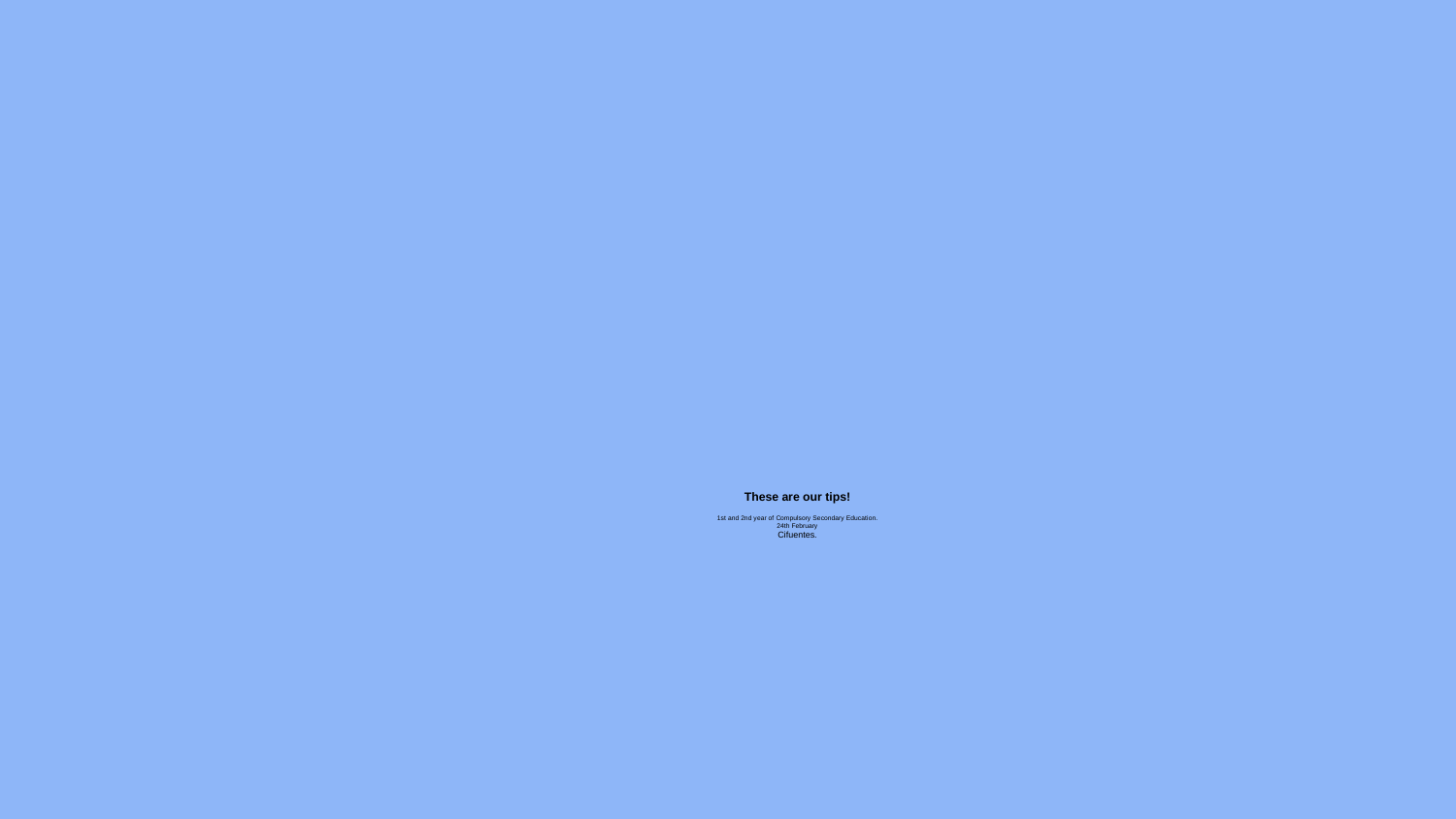

# These are our tips! 1st and 2nd year of Compulsory Secondary Education. 24th February Cifuentes.